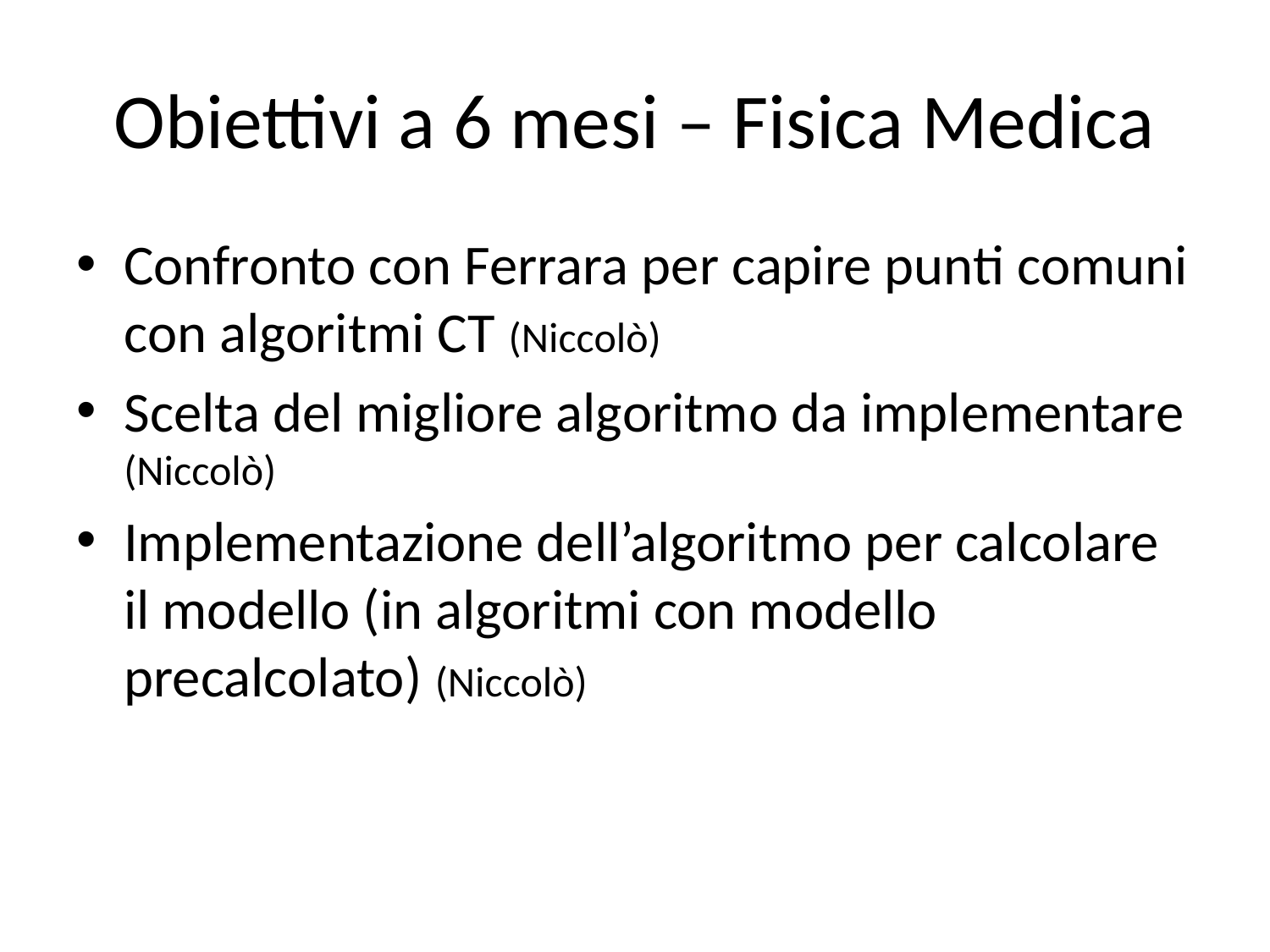

# Obiettivi a 6 mesi – Fisica Medica
Confronto con Ferrara per capire punti comuni con algoritmi CT (Niccolò)
Scelta del migliore algoritmo da implementare (Niccolò)
Implementazione dell’algoritmo per calcolare il modello (in algoritmi con modello precalcolato) (Niccolò)